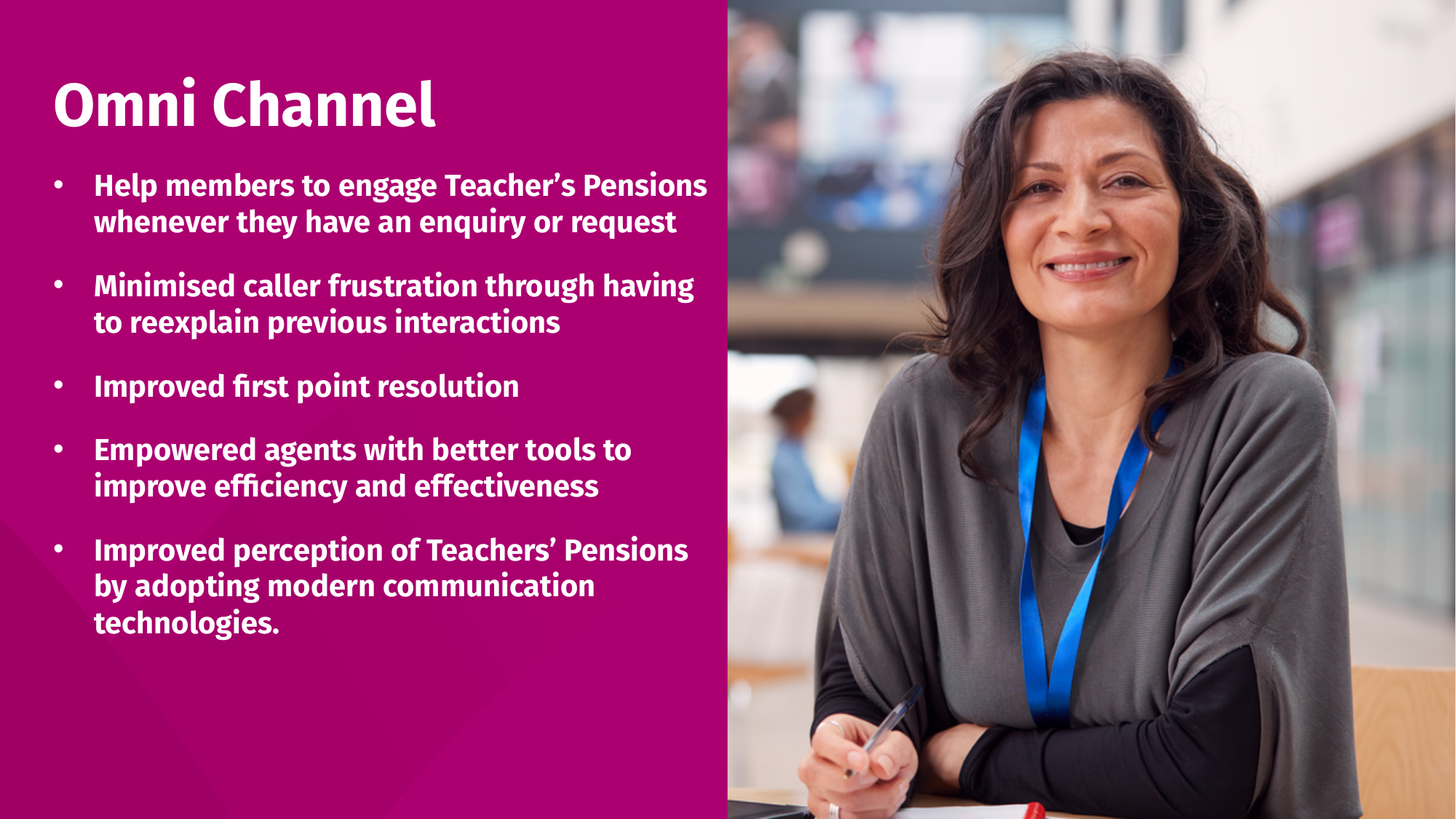

Omni Channel
Help members to engage Teacher’s Pensions whenever they have an enquiry or request
Minimised caller frustration through having to reexplain previous interactions
Improved first point resolution
Empowered agents with better tools to improve efficiency and effectiveness
Improved perception of Teachers’ Pensions by adopting modern communication technologies.